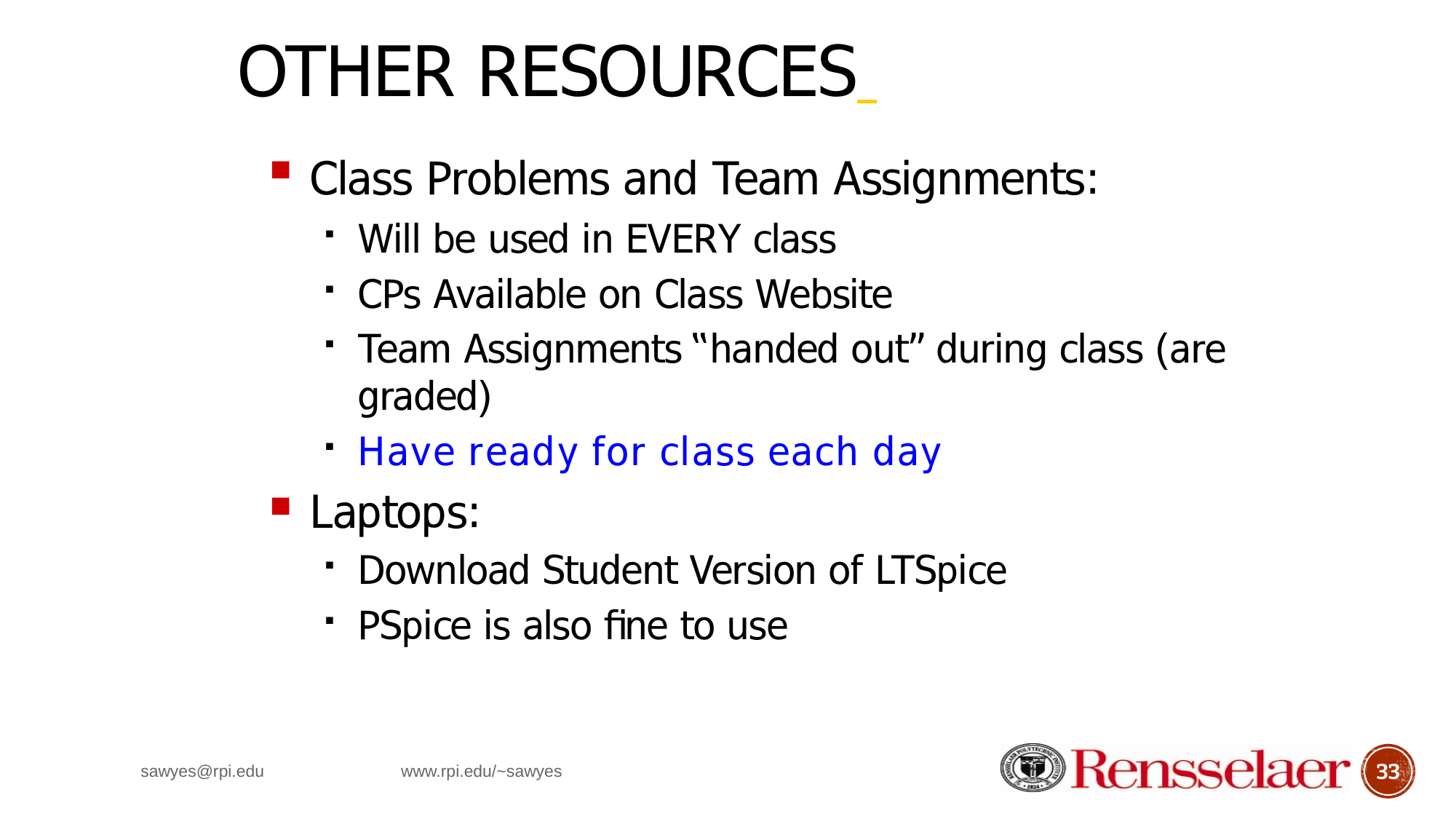

OTHER RESOURCES
Class Problems and Team Assignments:
Will be used in EVERY class
CPs Available on Class Website
Team Assignments “handed out” during class (are graded)
Have ready for class each day
Laptops:
Download Student Version of LTSpice
PSpice is also fine to use
sawyes@rpi.edu                             www.rpi.edu/~sawyes
33